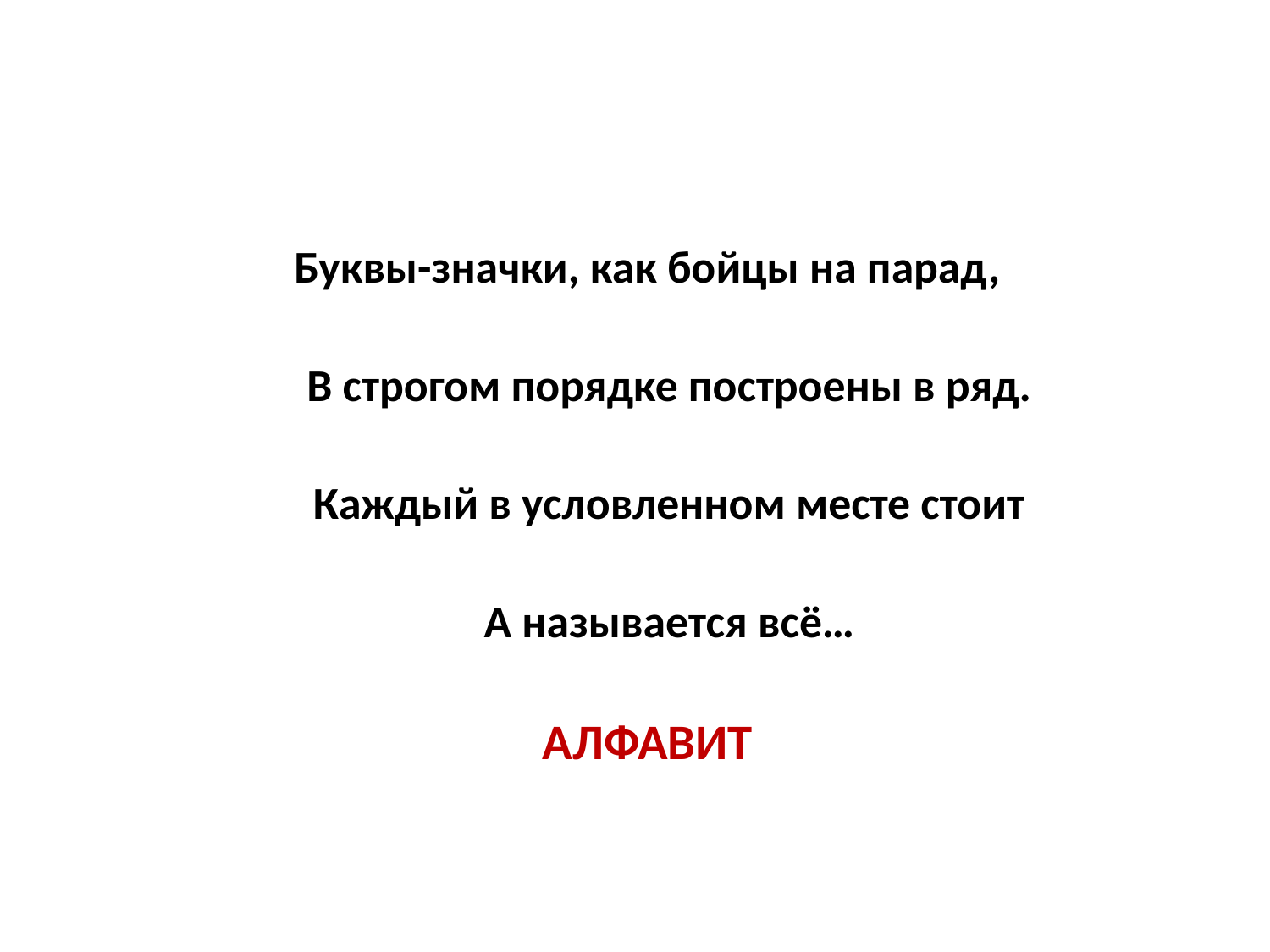

#

Буквы-значки, как бойцы на парад,
В строгом порядке построены в ряд.
Каждый в условленном месте стоит
А называется всё…

АЛФАВИТ